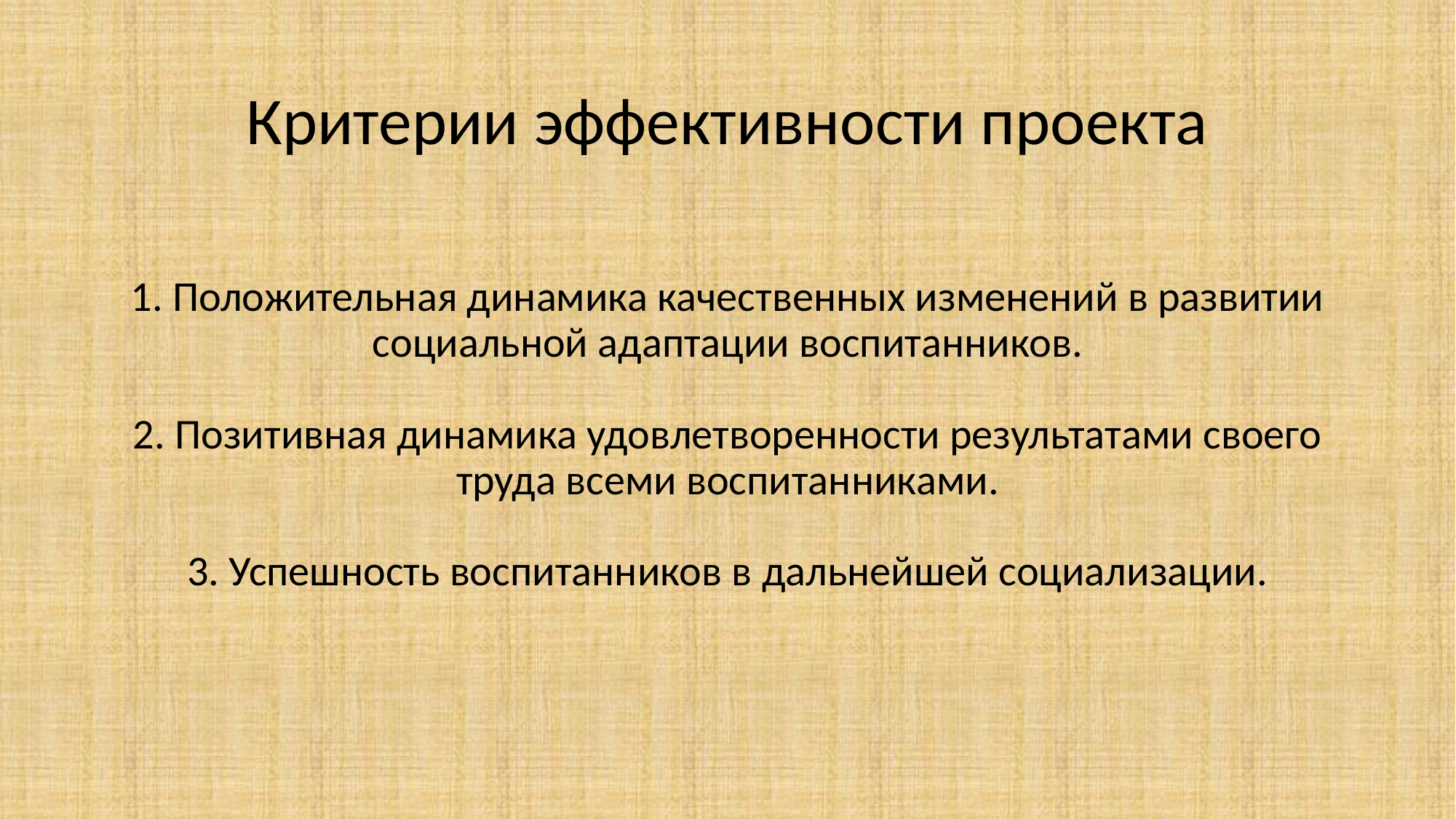

# Критерии эффективности проекта

1. Положительная динамика качественных изменений в развитии социальной адаптации воспитанников.

2. Позитивная динамика удовлетворенности результатами своего труда всеми воспитанниками.

3. Успешность воспитанников в дальнейшей социализации.